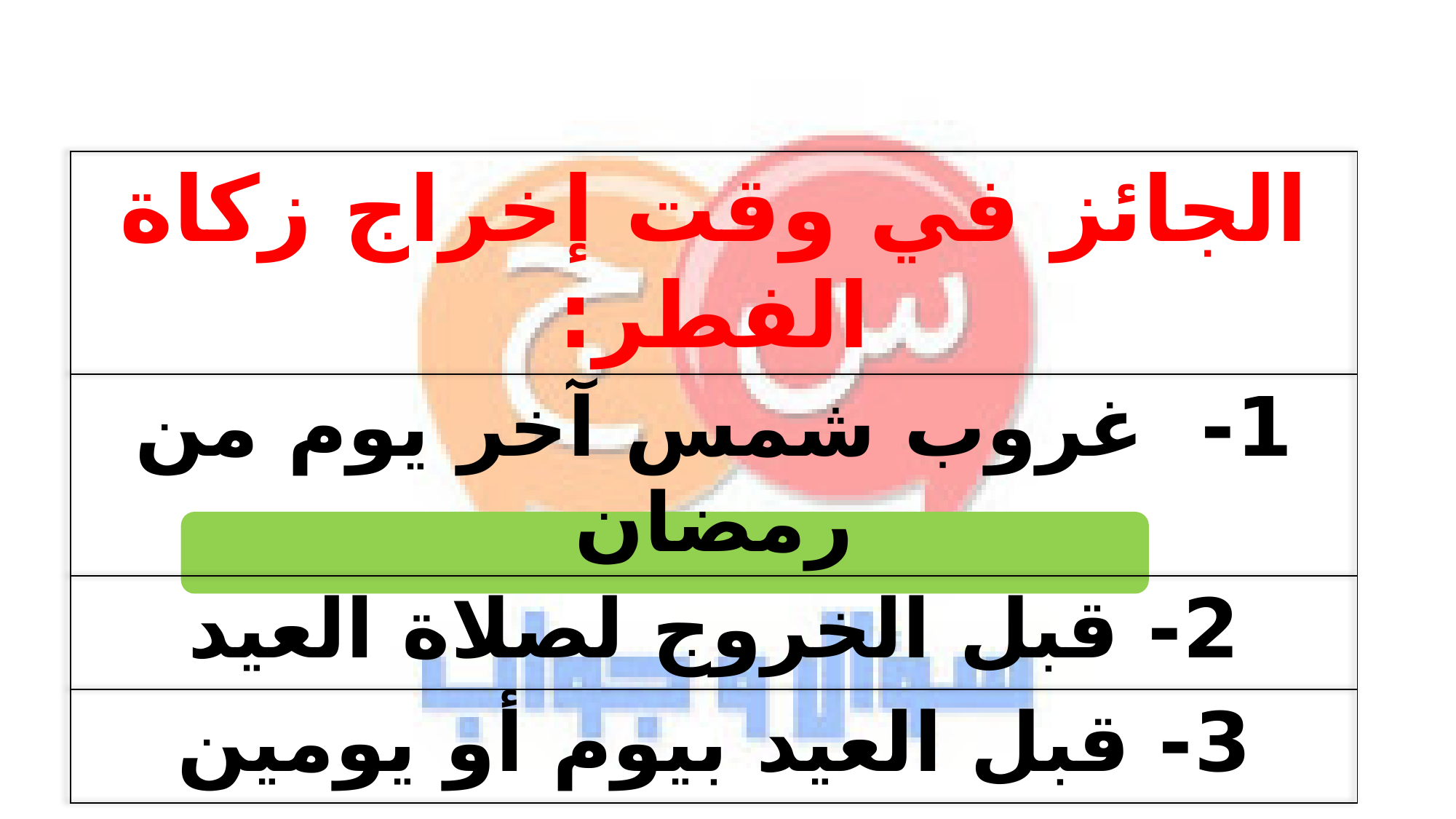

| الجائز في وقت إخراج زكاة الفطر: |
| --- |
| 1- غروب شمس آخر يوم من رمضان |
| 2- قبل الخروج لصلاة العيد |
| 3- قبل العيد بيوم أو يومين |